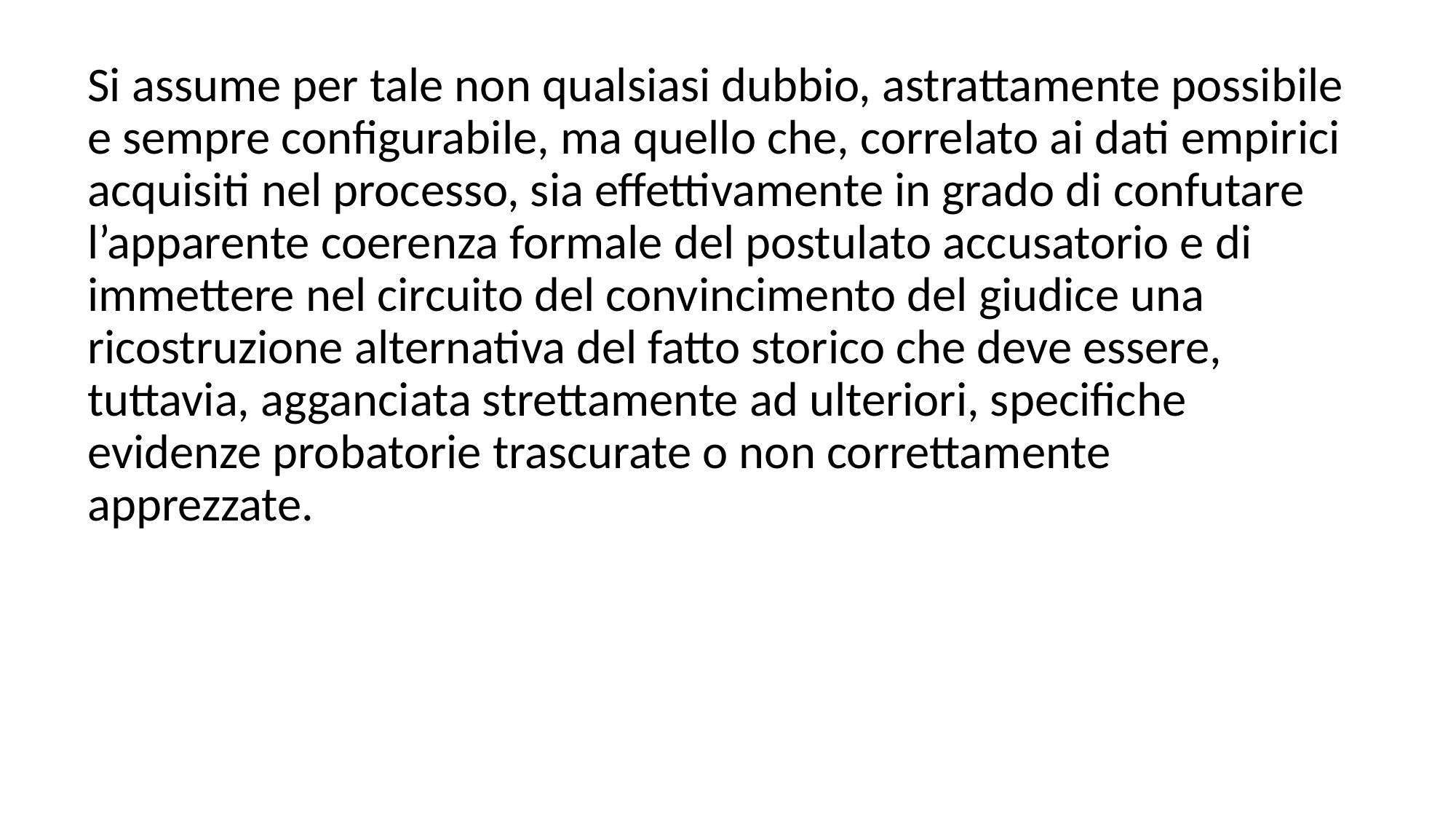

Si assume per tale non qualsiasi dubbio, astrattamente possibile e sempre configurabile, ma quello che, correlato ai dati empirici acquisiti nel processo, sia effettivamente in grado di confutare l’apparente coerenza formale del postulato accusatorio e di immettere nel circuito del convincimento del giudice una ricostruzione alternativa del fatto storico che deve essere, tuttavia, agganciata strettamente ad ulteriori, specifiche evidenze probatorie trascurate o non correttamente apprezzate.